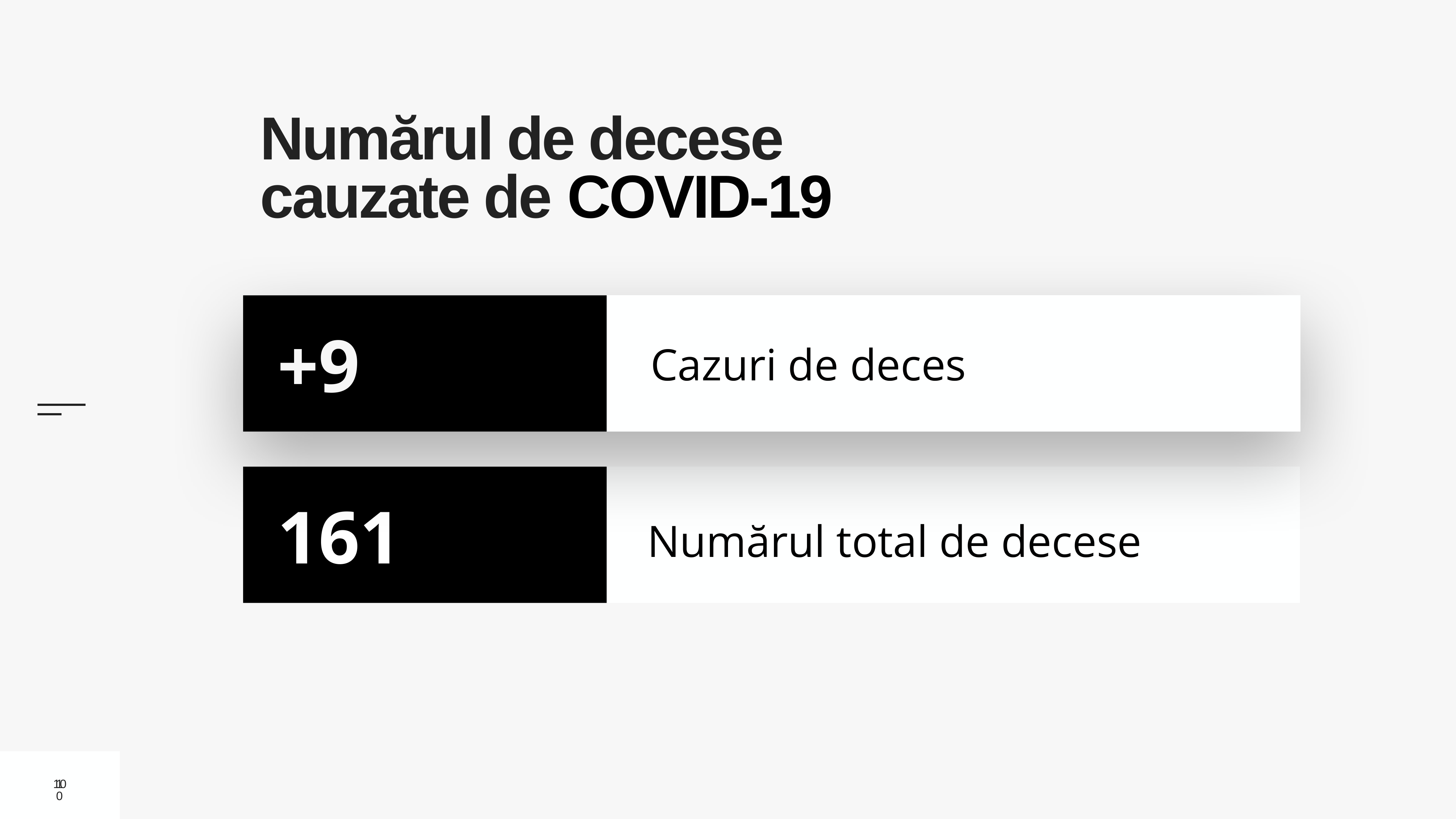

# Numărul de decese cauzate de COVID-19

Cazuri de deces

+9

Numărul total de decese

161
10
10